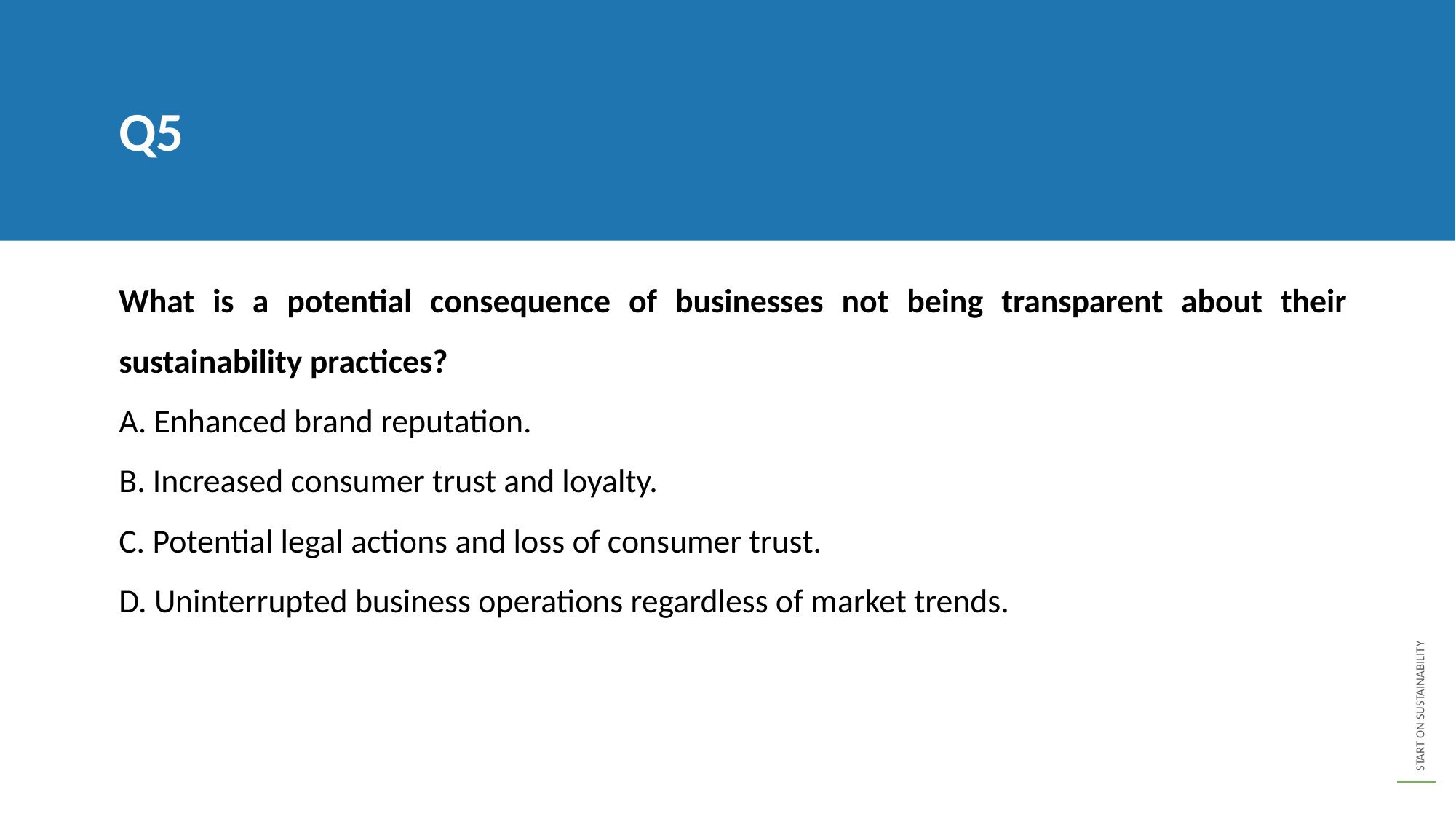

Q5
What is a potential consequence of businesses not being transparent about their sustainability practices?
A. Enhanced brand reputation.
B. Increased consumer trust and loyalty.
C. Potential legal actions and loss of consumer trust.
D. Uninterrupted business operations regardless of market trends.